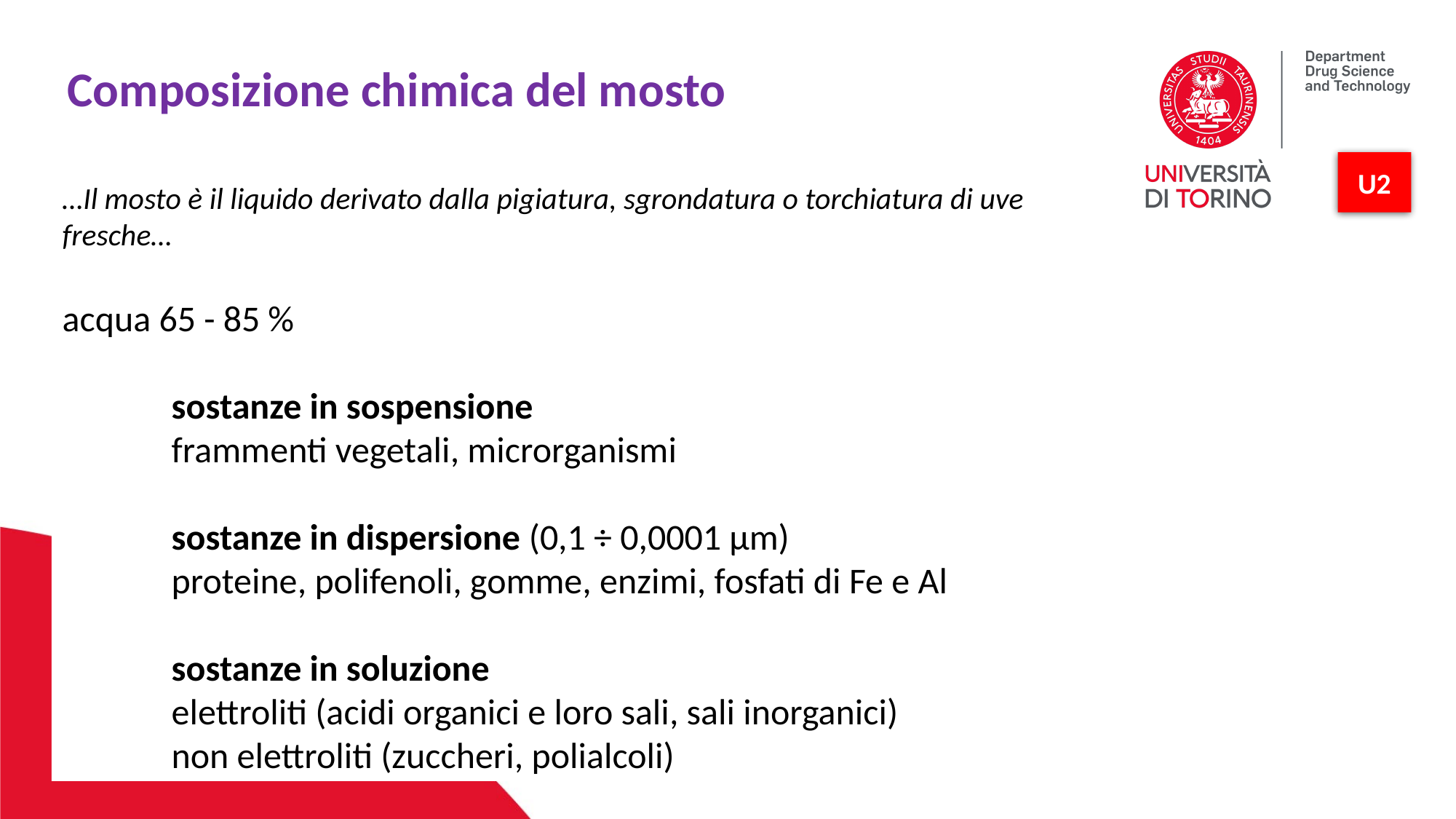

Composizione chimica del mosto

…Il mosto è il liquido derivato dalla pigiatura, sgrondatura o torchiatura di uve fresche…

acqua 65 - 85 %

	sostanze in sospensione
	frammenti vegetali, microrganismi

	sostanze in dispersione (0,1 ÷ 0,0001 μm)
	proteine, polifenoli, gomme, enzimi, fosfati di Fe e Al

	sostanze in soluzione
	elettroliti (acidi organici e loro sali, sali inorganici)
non elettroliti (zuccheri, polialcoli)
U2